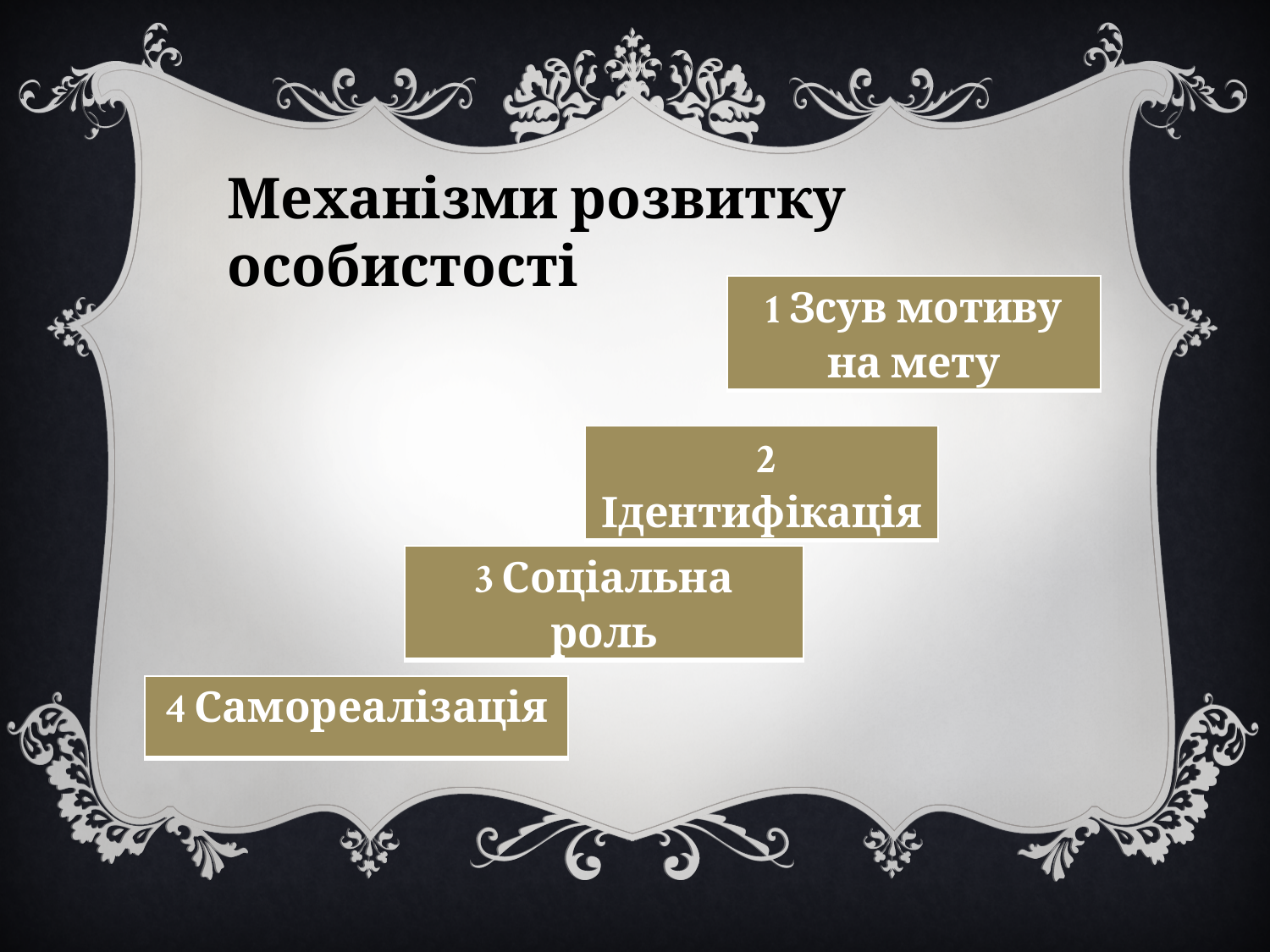

Механізми розвитку особистості
| 1 Зсув мотиву на мету |
| --- |
| 2 Ідентифікація |
| --- |
| 3 Соціальна роль |
| --- |
| 4 Самореалізація |
| --- |